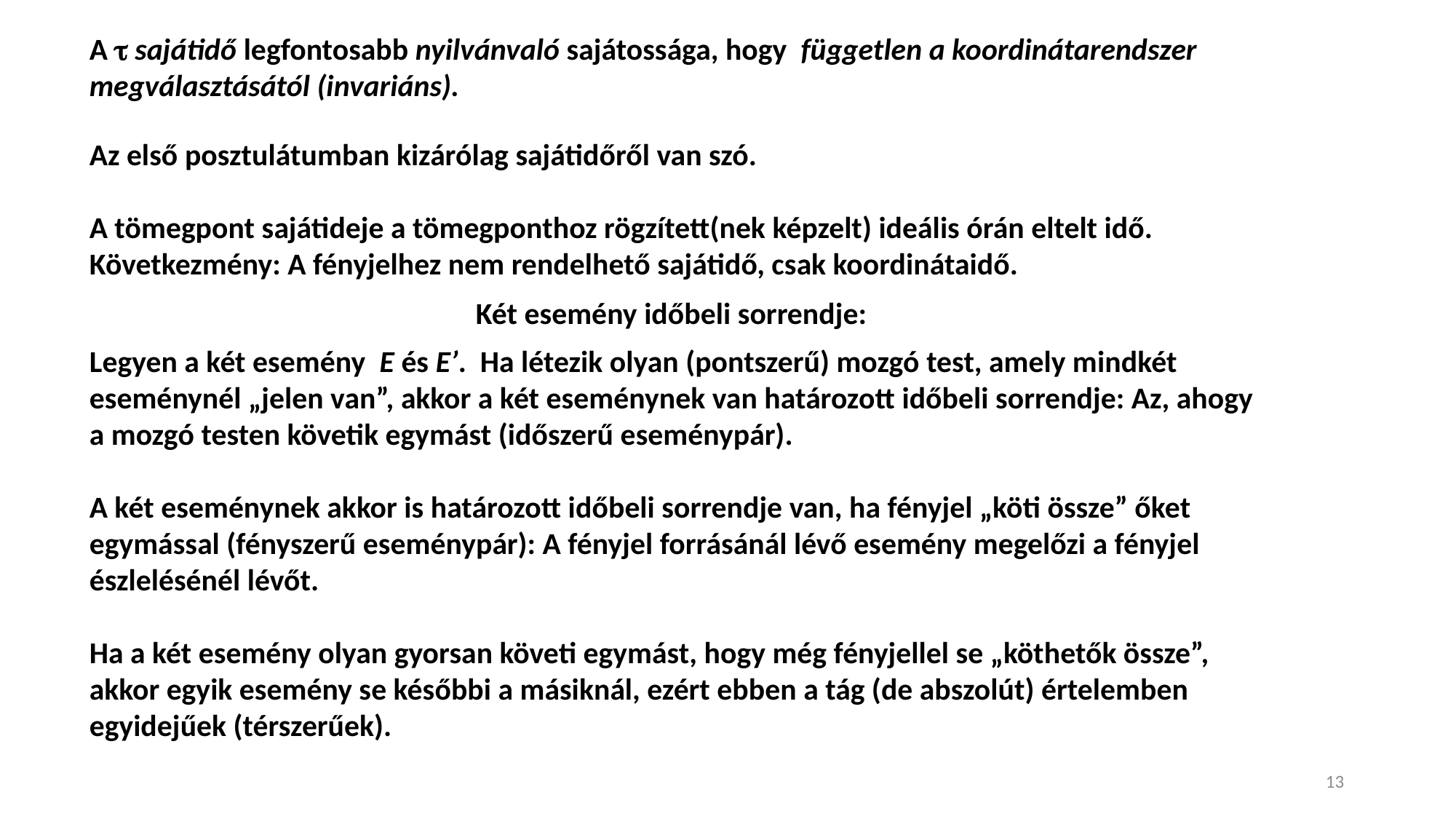

A τ sajátidő legfontosabb nyilvánvaló sajátossága, hogy  független a koordinátarendszer megválasztásától (invariáns).

Az első posztulátumban kizárólag sajátidőről van szó.

A tömegpont sajátideje a tömegponthoz rögzített(nek képzelt) ideális órán eltelt idő.
Következmény: A fényjelhez nem rendelhető sajátidő, csak koordinátaidő.
Két esemény időbeli sorrendje:
Legyen a két esemény  E és E’.  Ha létezik olyan (pontszerű) mozgó test, amely mindkét eseménynél „jelen van”, akkor a két eseménynek van határozott időbeli sorrendje: Az, ahogy a mozgó testen követik egymást (időszerű eseménypár).

A két eseménynek akkor is határozott időbeli sorrendje van, ha fényjel „köti össze” őket egymással (fényszerű eseménypár): A fényjel forrásánál lévő esemény megelőzi a fényjel észlelésénél lévőt.

Ha a két esemény olyan gyorsan követi egymást, hogy még fényjellel se „köthetők össze”, akkor egyik esemény se későbbi a másiknál, ezért ebben a tág (de abszolút) értelemben egyidejűek (térszerűek).
13